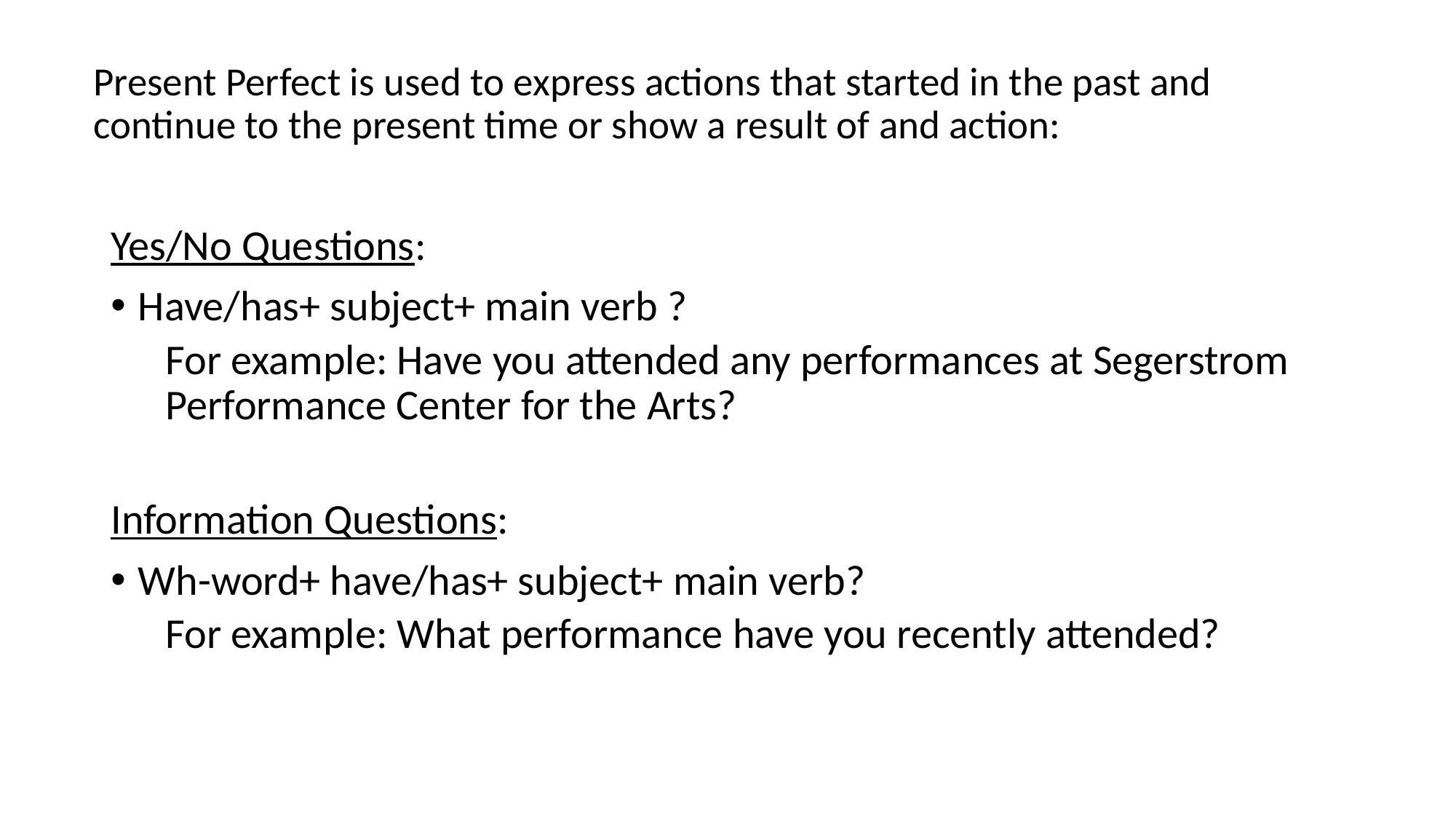

# Present Perfect is used to express actions that started in the past and continue to the present time or show a result of and action:
Yes/No Questions:
Have/has+ subject+ main verb ?
For example: Have you attended any performances at Segerstrom Performance Center for the Arts?

Information Questions:
Wh-word+ have/has+ subject+ main verb?
For example: What performance have you recently attended?